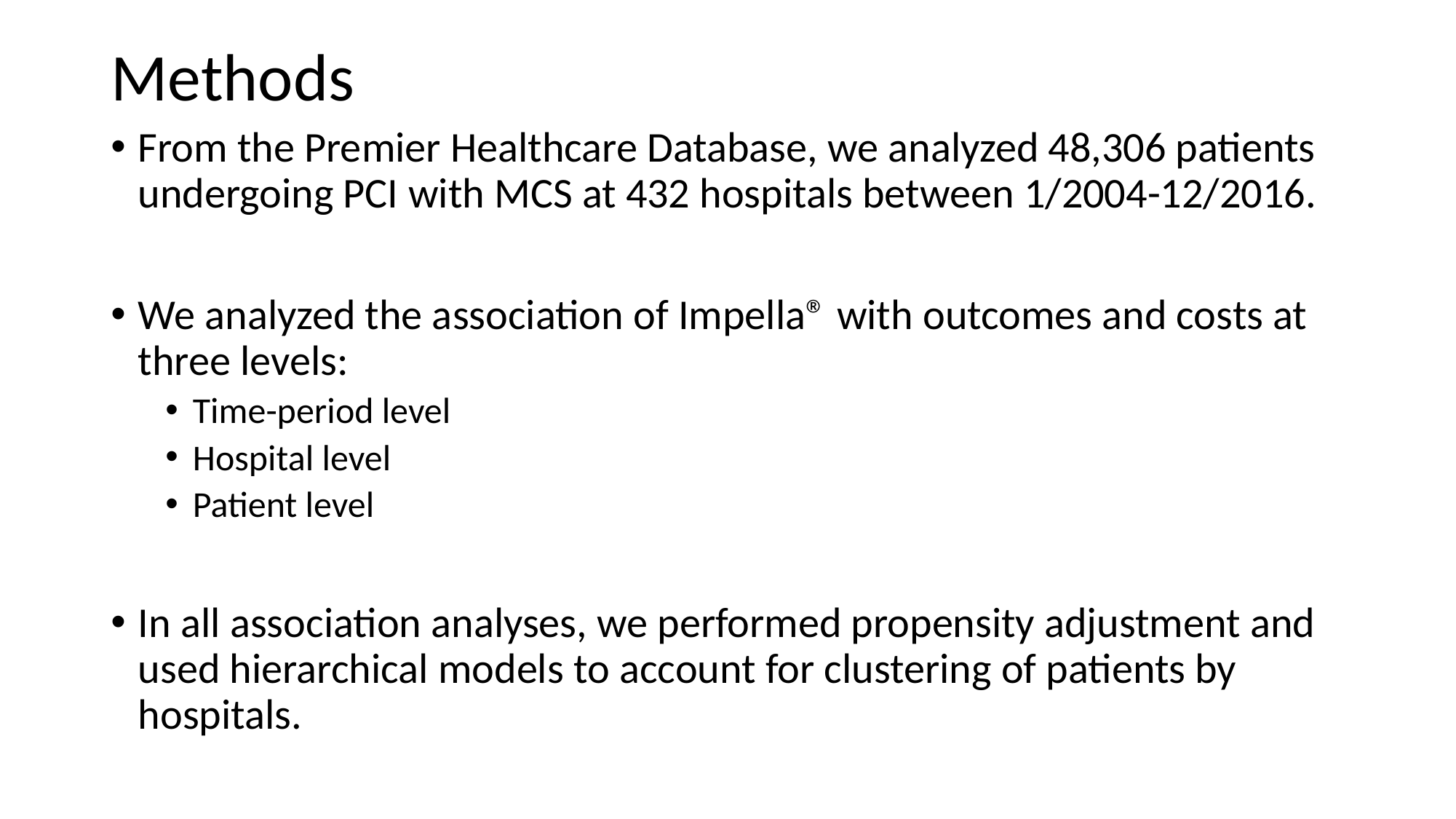

# Methods
From the Premier Healthcare Database, we analyzed 48,306 patients undergoing PCI with MCS at 432 hospitals between 1/2004-12/2016.

We analyzed the association of Impella® with outcomes and costs at  three levels:
Time-period level
Hospital level
Patient level

In all association analyses, we performed propensity adjustment and used hierarchical models to account for clustering of patients by hospitals.